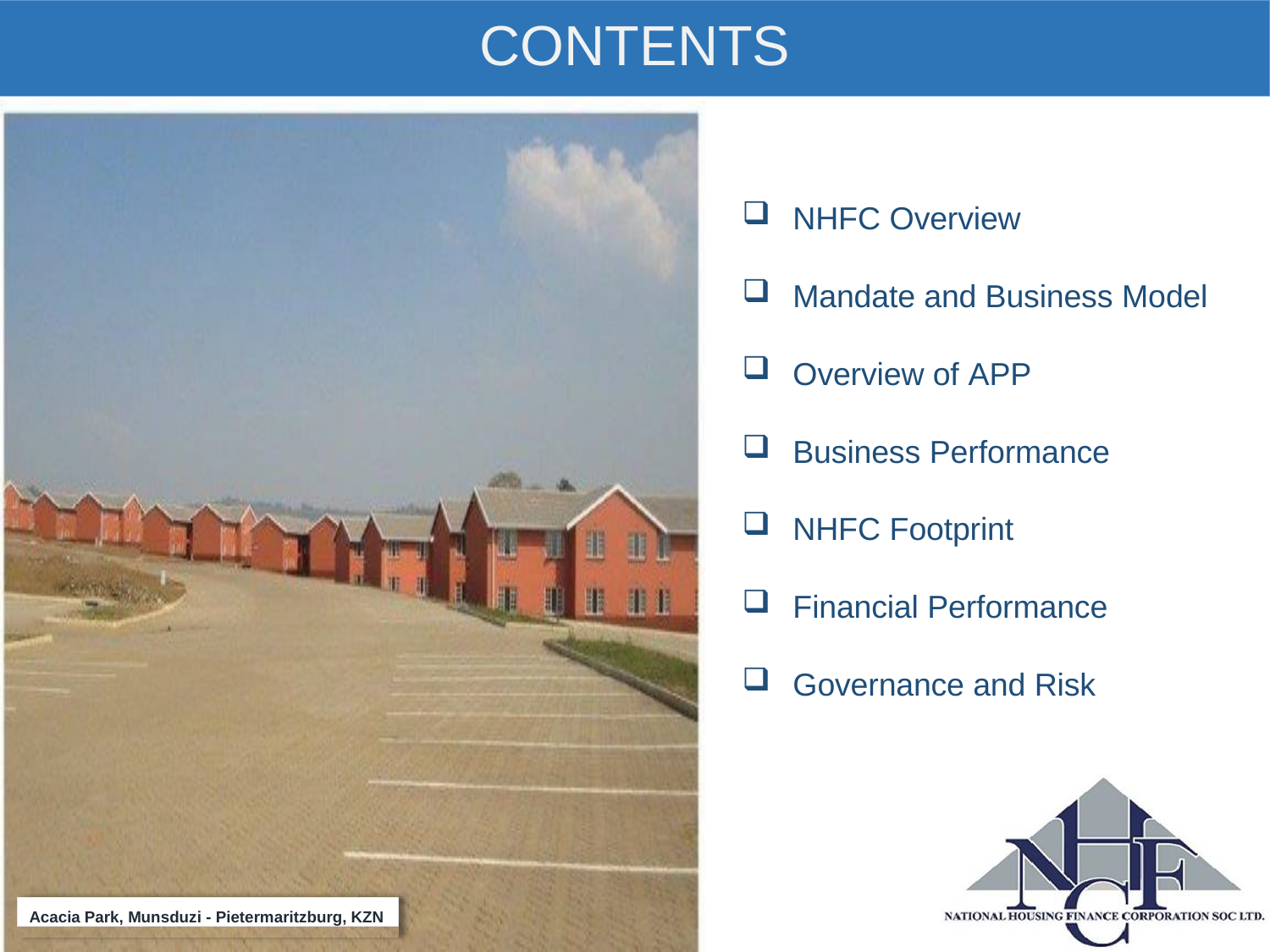

# CONTENTS

NHFC Overview

Mandate and Business Model

Overview of APP

Business Performance

NHFC Footprint

Financial Performance

Governance and Risk

Acacia Park, Munsduzi - Pietermaritzburg, KZN